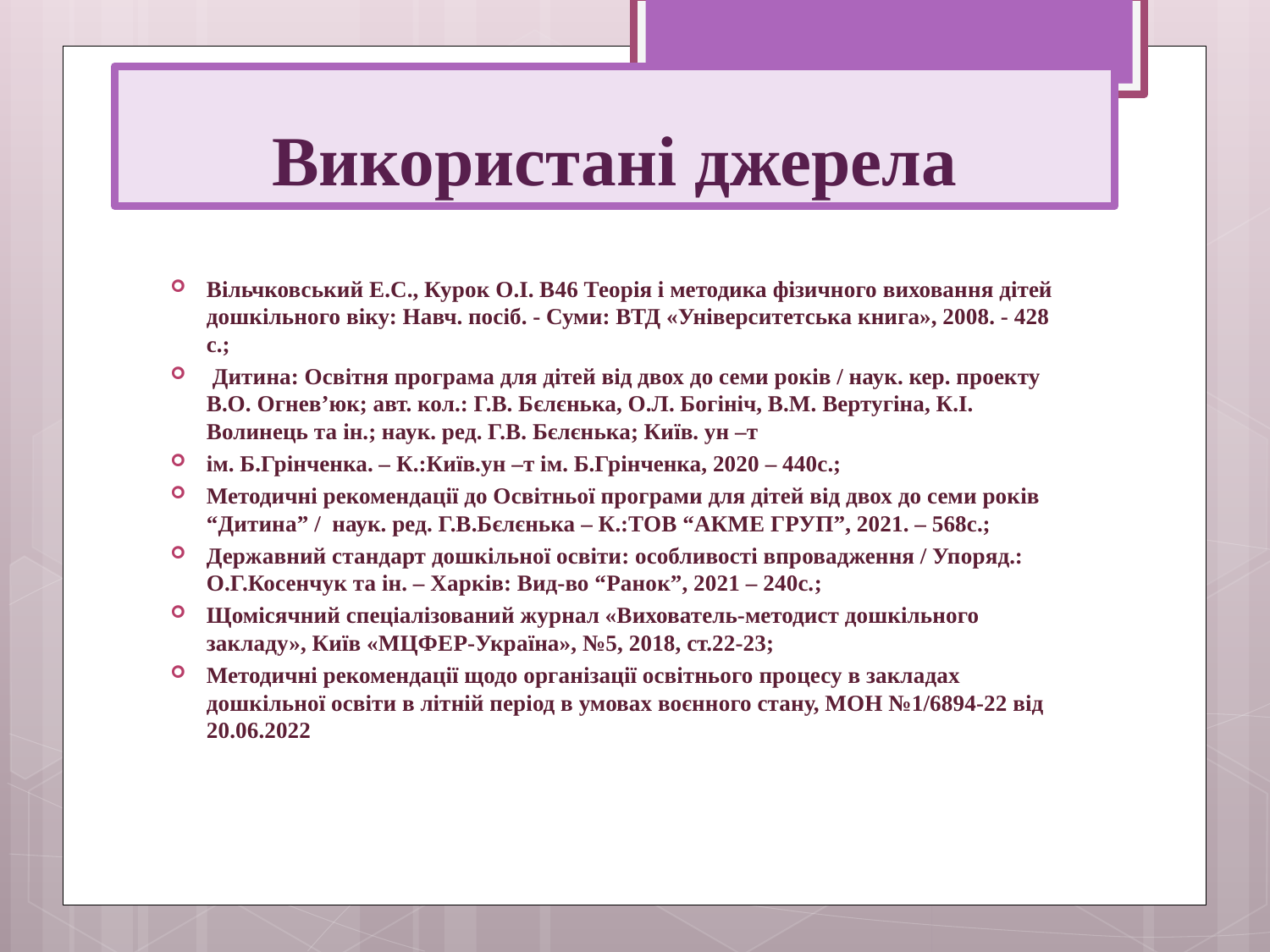

# Використані джерела
Вільчковський Е.С., Курок О.І. В46 Теорія і методика фізичного виховання дітей дошкільного віку: Навч. посіб. - Суми: ВТД «Університетська книга», 2008. - 428 с.;
 Дитина: Освітня програма для дітей від двох до семи років / наук. кер. проекту В.О. Огнев’юк; авт. кол.: Г.В. Бєлєнька, О.Л. Богініч, В.М. Вертугіна, К.І. Волинець та ін.; наук. ред. Г.В. Бєлєнька; Київ. ун –т
ім. Б.Грінченка. – К.:Київ.ун –т ім. Б.Грінченка, 2020 – 440с.;
Методичні рекомендації до Освітньої програми для дітей від двох до семи років “Дитина” /  наук. ред. Г.В.Бєлєнька – К.:ТОВ “АКМЕ ГРУП”, 2021. – 568с.;
Державний стандарт дошкільної освіти: особливості впровадження / Упоряд.: О.Г.Косенчук та ін. – Харків: Вид-во “Ранок”, 2021 – 240с.;
Щомісячний спеціалізований журнал «Вихователь-методист дошкільного закладу», Київ «МЦФЕР-Україна», №5, 2018, ст.22-23;
Методичні рекомендації щодо організації освітнього процесу в закладах дошкільної освіти в літній період в умовах воєнного стану, МОН №1/6894-22 від 20.06.2022